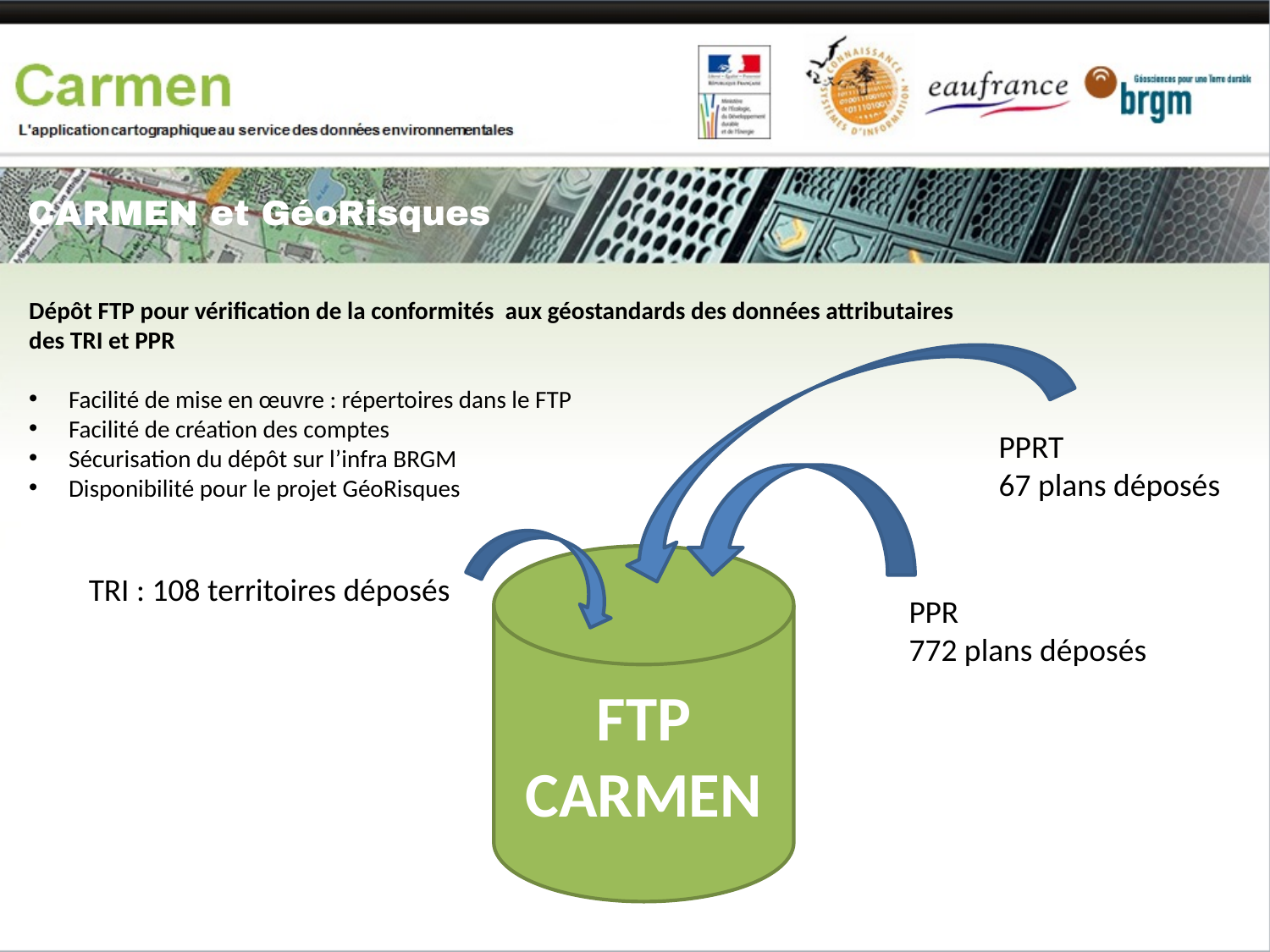

CARMEN et GéoRisques
Dépôt FTP pour vérification de la conformités  aux géostandards des données attributaires
des TRI et PPR

Facilité de mise en œuvre : répertoires dans le FTP
Facilité de création des comptes
Sécurisation du dépôt sur l’infra BRGM
Disponibilité pour le projet GéoRisques

PPRT
67 plans déposés

FTP CARMEN
TRI : 108 territoires déposés
PPR
772 plans déposés